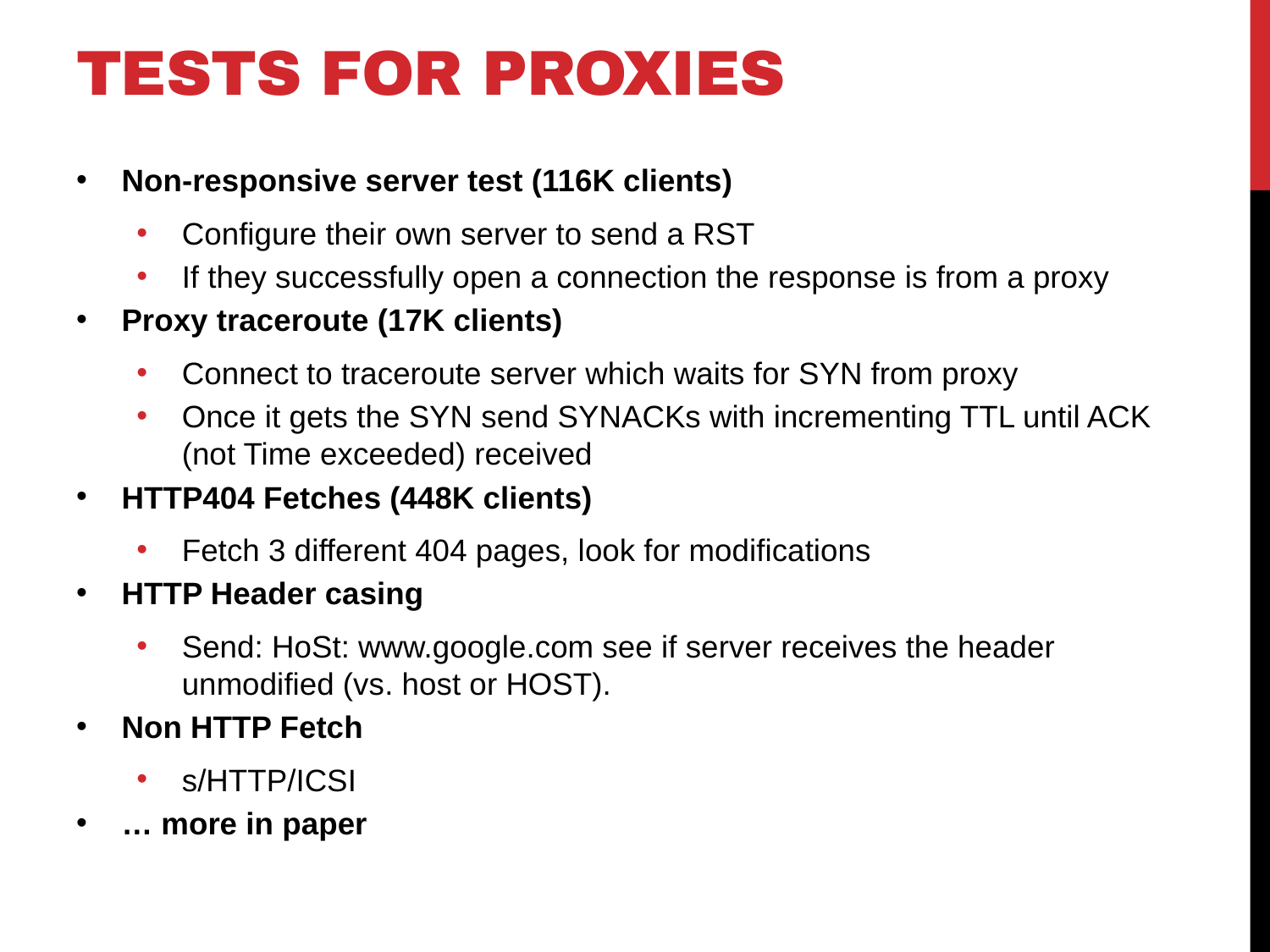

# Tests for proxies
Non-responsive server test (116K clients)
Configure their own server to send a RST
If they successfully open a connection the response is from a proxy
Proxy traceroute (17K clients)
Connect to traceroute server which waits for SYN from proxy
Once it gets the SYN send SYNACKs with incrementing TTL until ACK (not Time exceeded) received
HTTP404 Fetches (448K clients)
Fetch 3 different 404 pages, look for modifications
HTTP Header casing
Send: HoSt: www.google.com see if server receives the header unmodified (vs. host or HOST).
Non HTTP Fetch
s/HTTP/ICSI
… more in paper